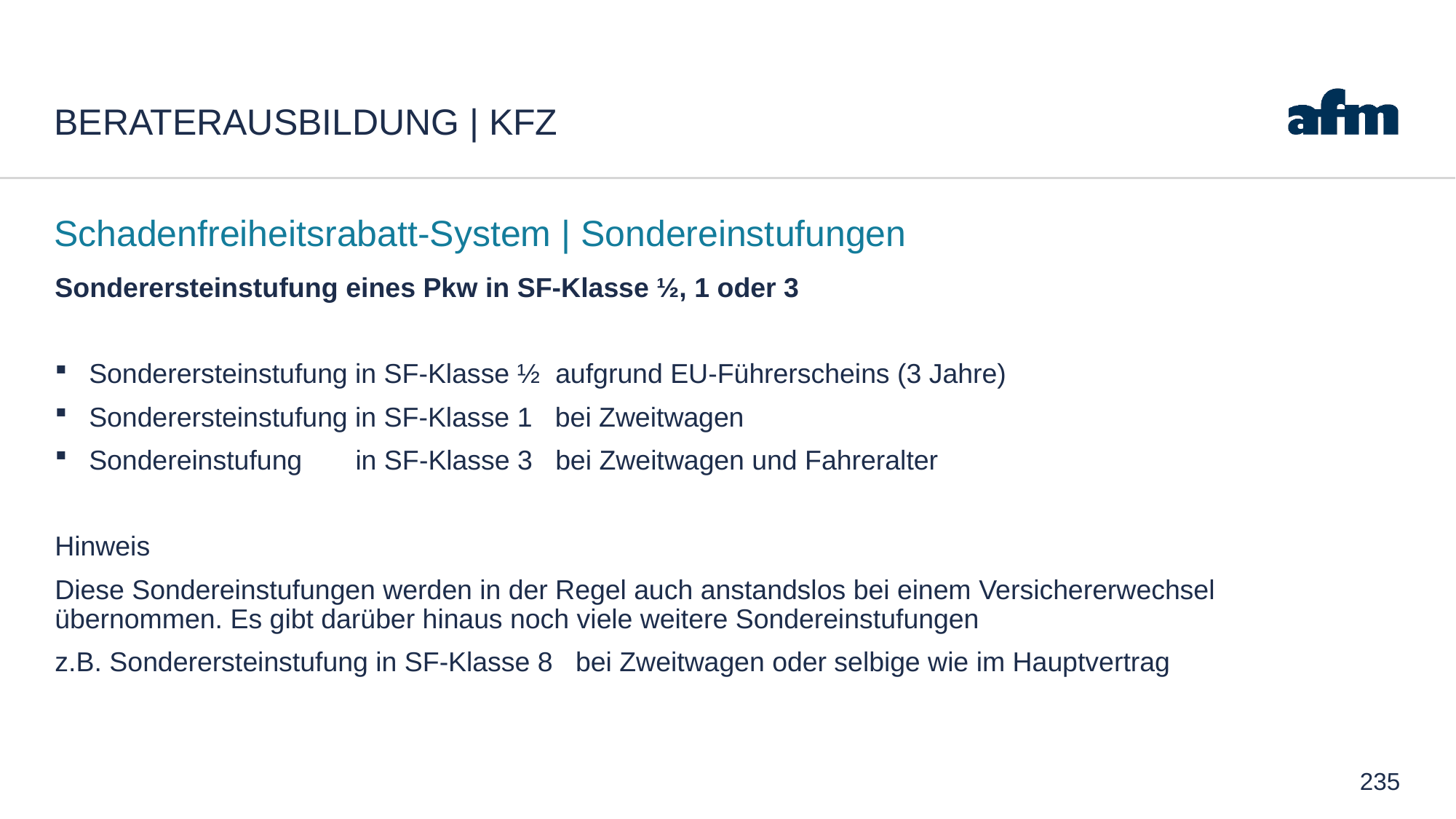

# Beraterausbildung | Kfz
Schadenfreiheitsrabatt-System | Sondereinstufungen
Sonderersteinstufung eines Pkw in SF-Klasse ½, 1 oder 3

Sonderersteinstufung in SF-Klasse ½  aufgrund EU-Führerscheins (3 Jahre)
Sonderersteinstufung in SF-Klasse 1   bei Zweitwagen
Sondereinstufung       in SF-Klasse 3   bei Zweitwagen und Fahreralter

Hinweis
Diese Sondereinstufungen werden in der Regel auch anstandslos bei einem Versichererwechsel übernommen. Es gibt darüber hinaus noch viele weitere Sondereinstufungen
z.B. Sonderersteinstufung in SF-Klasse 8   bei Zweitwagen oder selbige wie im Hauptvertrag

235